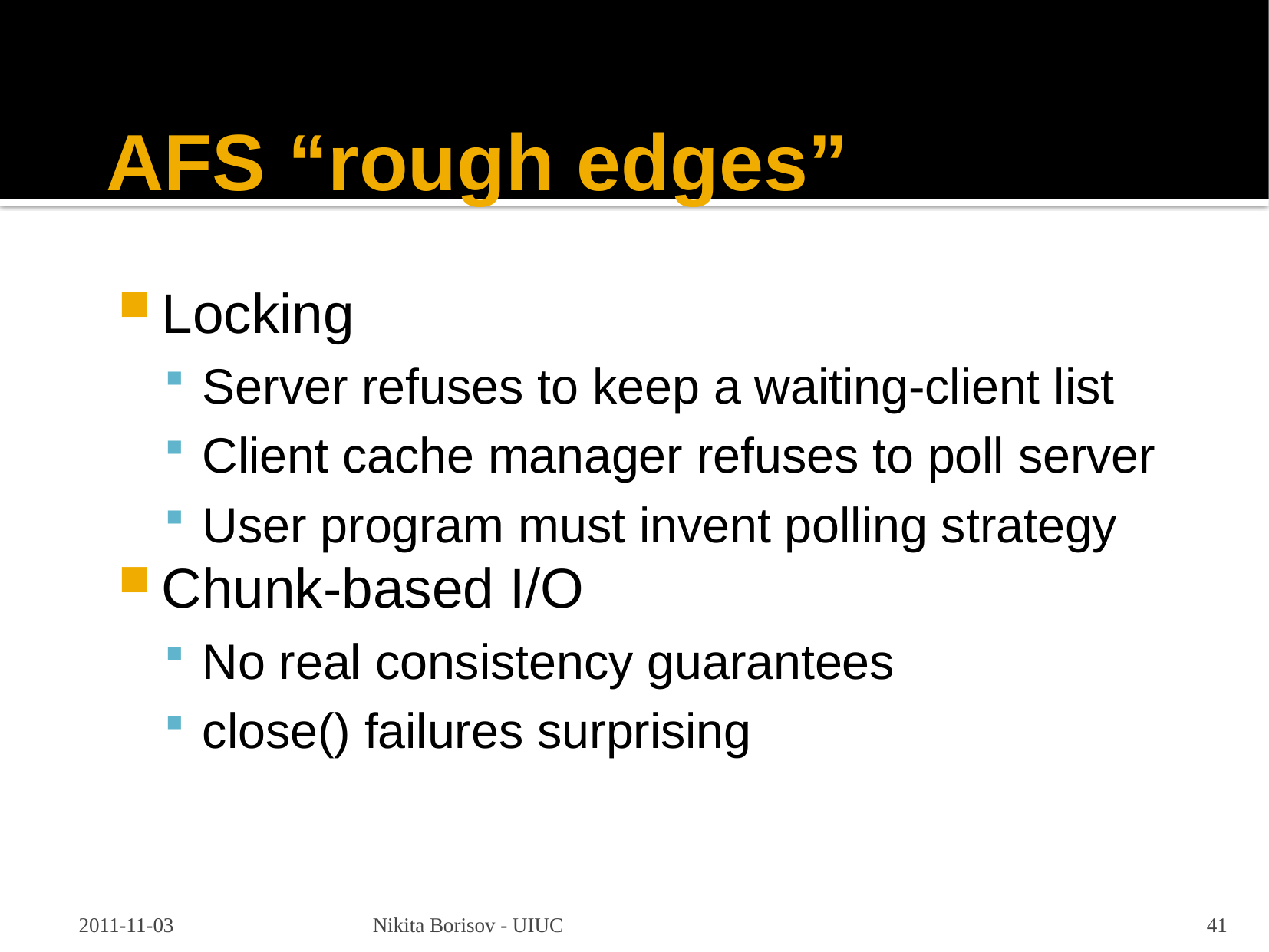

# AFS “rough edges”
Locking
Server refuses to keep a waiting-client list
Client cache manager refuses to poll server
User program must invent polling strategy
Chunk-based I/O
No real consistency guarantees
close() failures surprising
2011-11-03
Nikita Borisov - UIUC
41